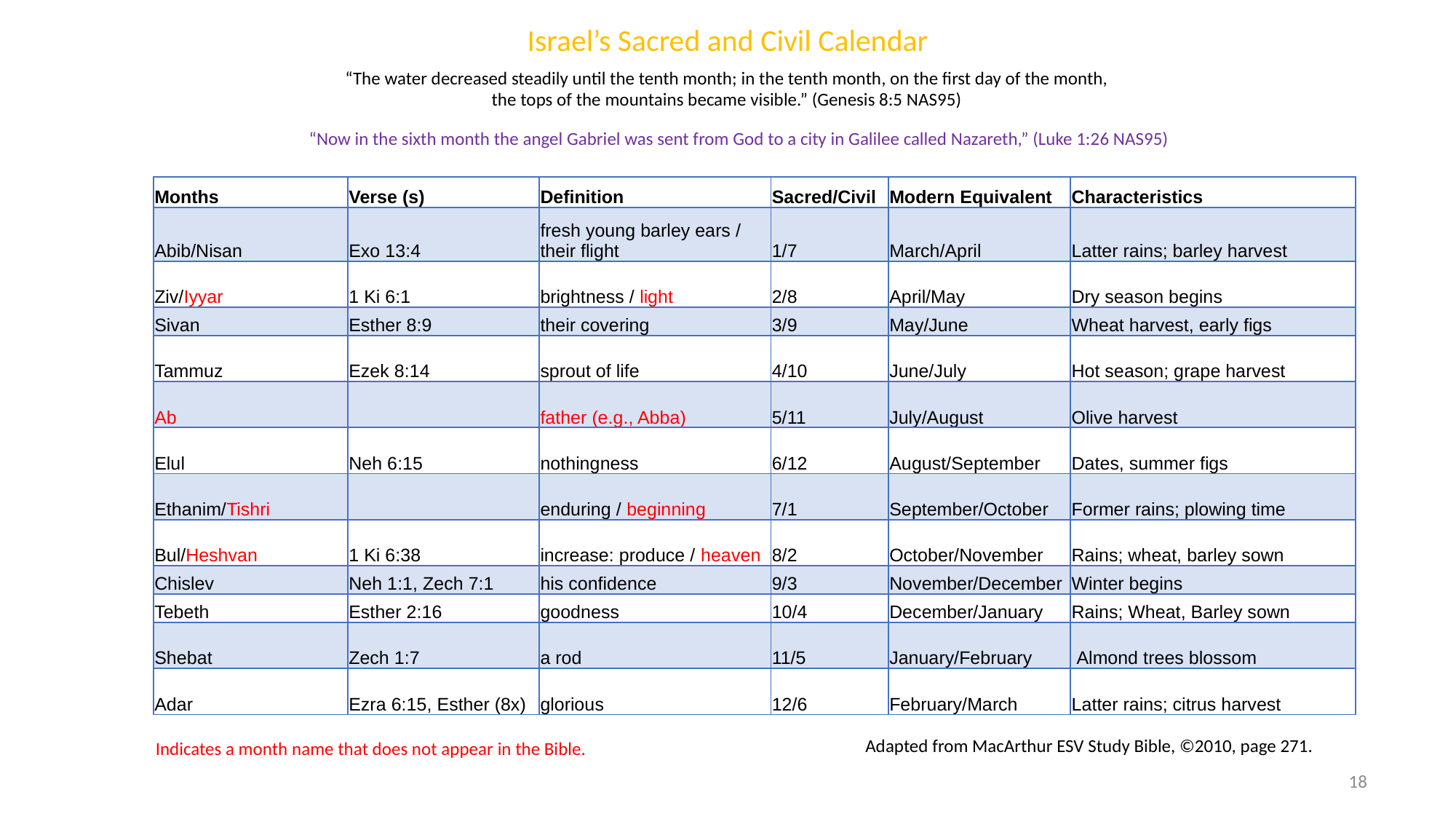

# Israel’s Sacred and Civil Calendar
“The water decreased steadily until the tenth month; in the tenth month, on the first day of the month, the tops of the mountains became visible.” (Genesis 8:5 NAS95)
“Now in the sixth month the angel Gabriel was sent from God to a city in Galilee called Nazareth,” (Luke 1:26 NAS95)
| Months | Verse (s) | Definition | Sacred/Civil | Modern Equivalent | Characteristics |
| --- | --- | --- | --- | --- | --- |
| Abib/Nisan | Exo 13:4 | fresh young barley ears / their flight | 1/7 | March/April | Latter rains; barley harvest |
| Ziv/Iyyar | 1 Ki 6:1 | brightness / light | 2/8 | April/May | Dry season begins |
| Sivan | Esther 8:9 | their covering | 3/9 | May/June | Wheat harvest, early figs |
| Tammuz | Ezek 8:14 | sprout of life | 4/10 | June/July | Hot season; grape harvest |
| Ab |  | father (e.g., Abba) | 5/11 | July/August | Olive harvest |
| Elul | Neh 6:15 | nothingness | 6/12 | August/September | Dates, summer figs |
| Ethanim/Tishri |  | enduring / beginning | 7/1 | September/October | Former rains; plowing time |
| Bul/Heshvan | 1 Ki 6:38 | increase: produce / heaven | 8/2 | October/November | Rains; wheat, barley sown |
| Chislev | Neh 1:1, Zech 7:1 | his confidence | 9/3 | November/December | Winter begins |
| Tebeth | Esther 2:16 | goodness | 10/4 | December/January | Rains; Wheat, Barley sown |
| Shebat | Zech 1:7 | a rod | 11/5 | January/February | Almond trees blossom |
| Adar | Ezra 6:15, Esther (8x) | glorious | 12/6 | February/March | Latter rains; citrus harvest |
Adapted from MacArthur ESV Study Bible, ©2010, page 271.
Indicates a month name that does not appear in the Bible.
18